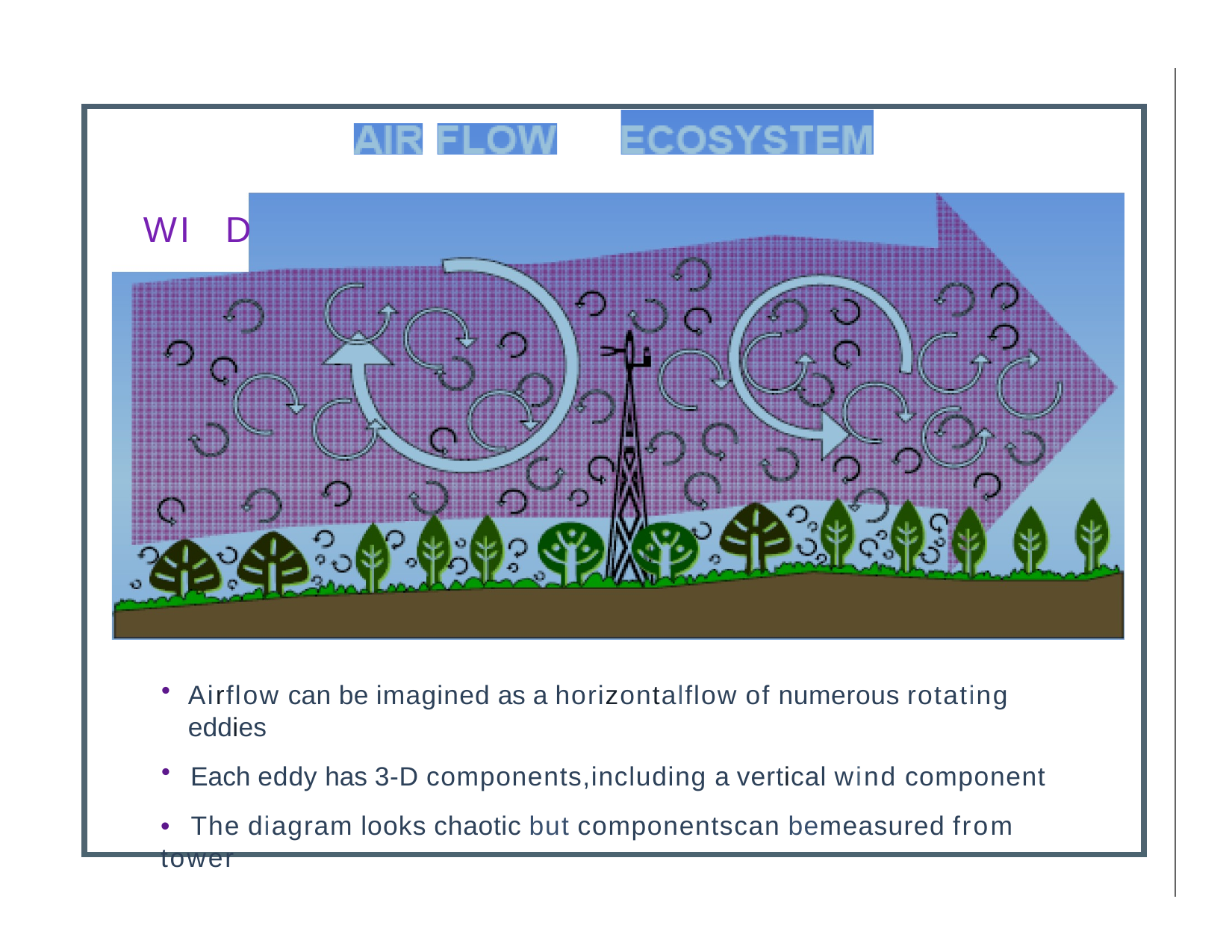

WI	D
Airflow can be imagined as a horizontalflow of numerous rotating eddies
Each eddy has 3-D components,including a vertical wind component
• The diagram looks chaotic but componentscan bemeasured from tower